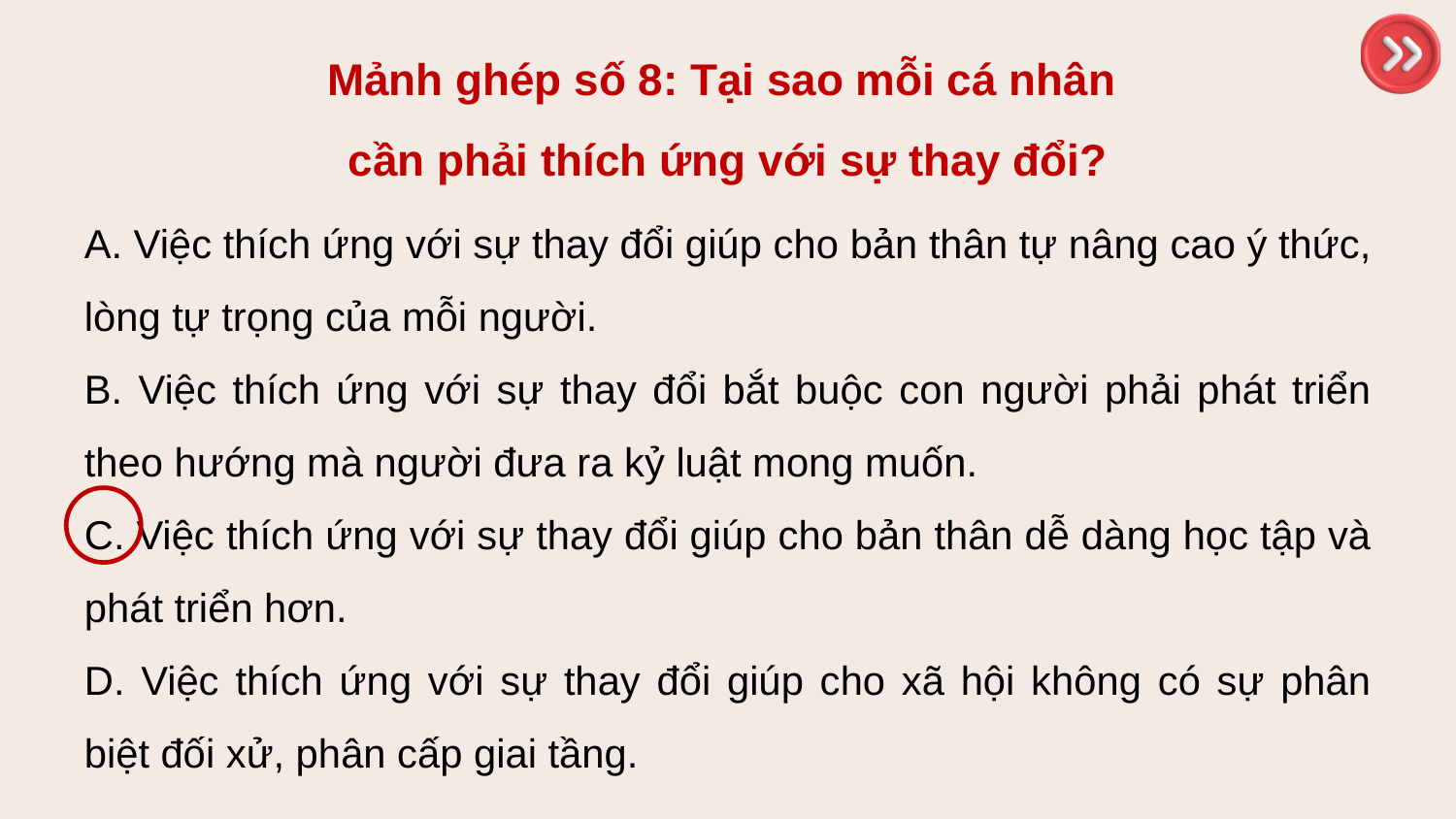

Mảnh ghép số 8: Tại sao mỗi cá nhân
cần phải thích ứng với sự thay đổi?
A. Việc thích ứng với sự thay đổi giúp cho bản thân tự nâng cao ý thức, lòng tự trọng của mỗi người.
B. Việc thích ứng với sự thay đổi bắt buộc con người phải phát triển theo hướng mà người đưa ra kỷ luật mong muốn.
C. Việc thích ứng với sự thay đổi giúp cho bản thân dễ dàng học tập và phát triển hơn.
D. Việc thích ứng với sự thay đổi giúp cho xã hội không có sự phân biệt đối xử, phân cấp giai tầng.